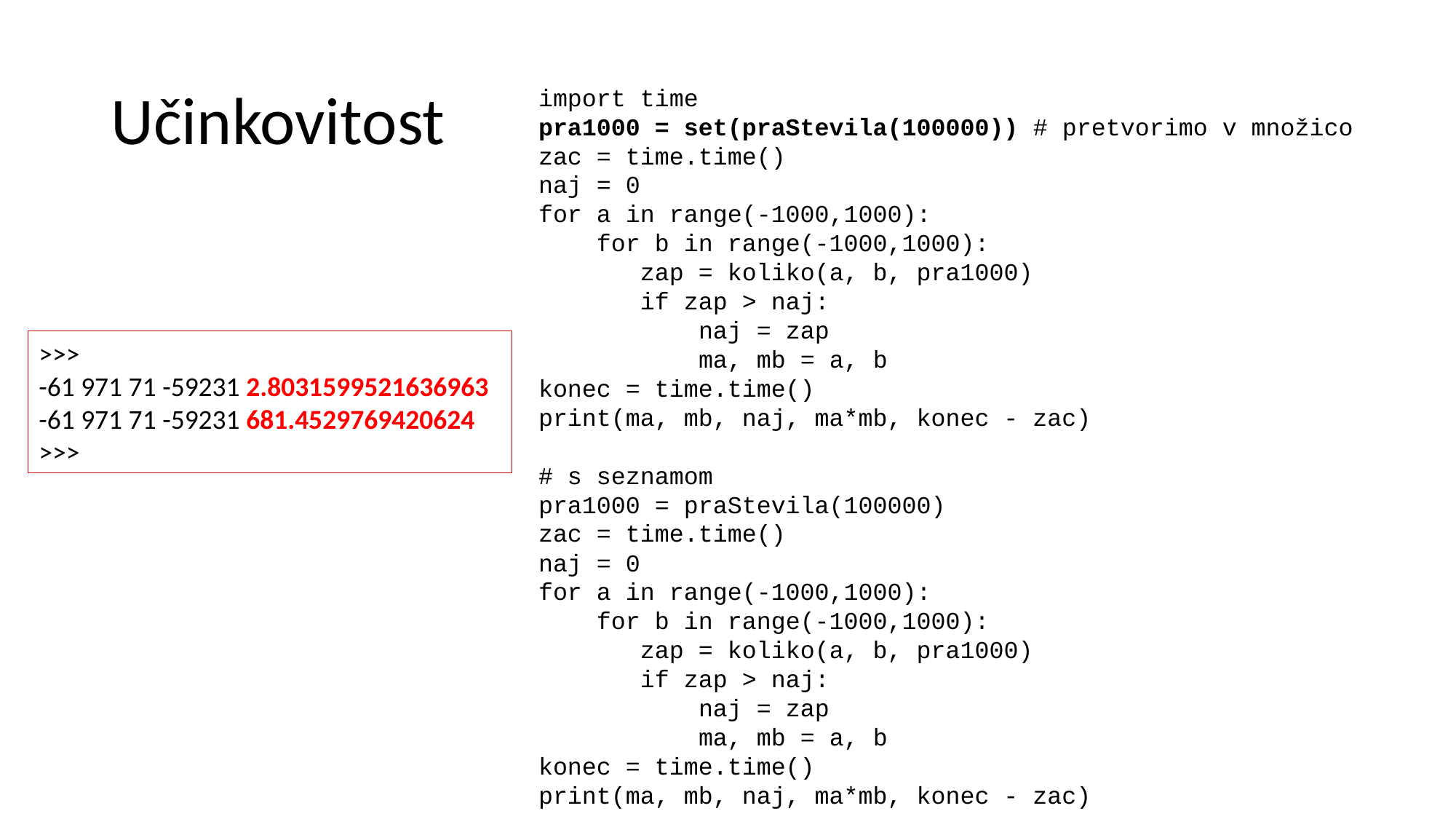

# Učinkovitost
import time
pra1000 = set(praStevila(100000)) # pretvorimo v množico
zac = time.time()
naj = 0
for a in range(-1000,1000):
    for b in range(-1000,1000):
       zap = koliko(a, b, pra1000)
       if zap > naj:
           naj = zap
           ma, mb = a, b
konec = time.time()
print(ma, mb, naj, ma*mb, konec - zac)

# s seznamom
pra1000 = praStevila(100000)
zac = time.time()
naj = 0
for a in range(-1000,1000):
    for b in range(-1000,1000):
       zap = koliko(a, b, pra1000)
       if zap > naj:
           naj = zap
           ma, mb = a, b
konec = time.time()
print(ma, mb, naj, ma*mb, konec - zac)
>>>
-61 971 71 -59231 2.8031599521636963
-61 971 71 -59231 681.4529769420624
>>>